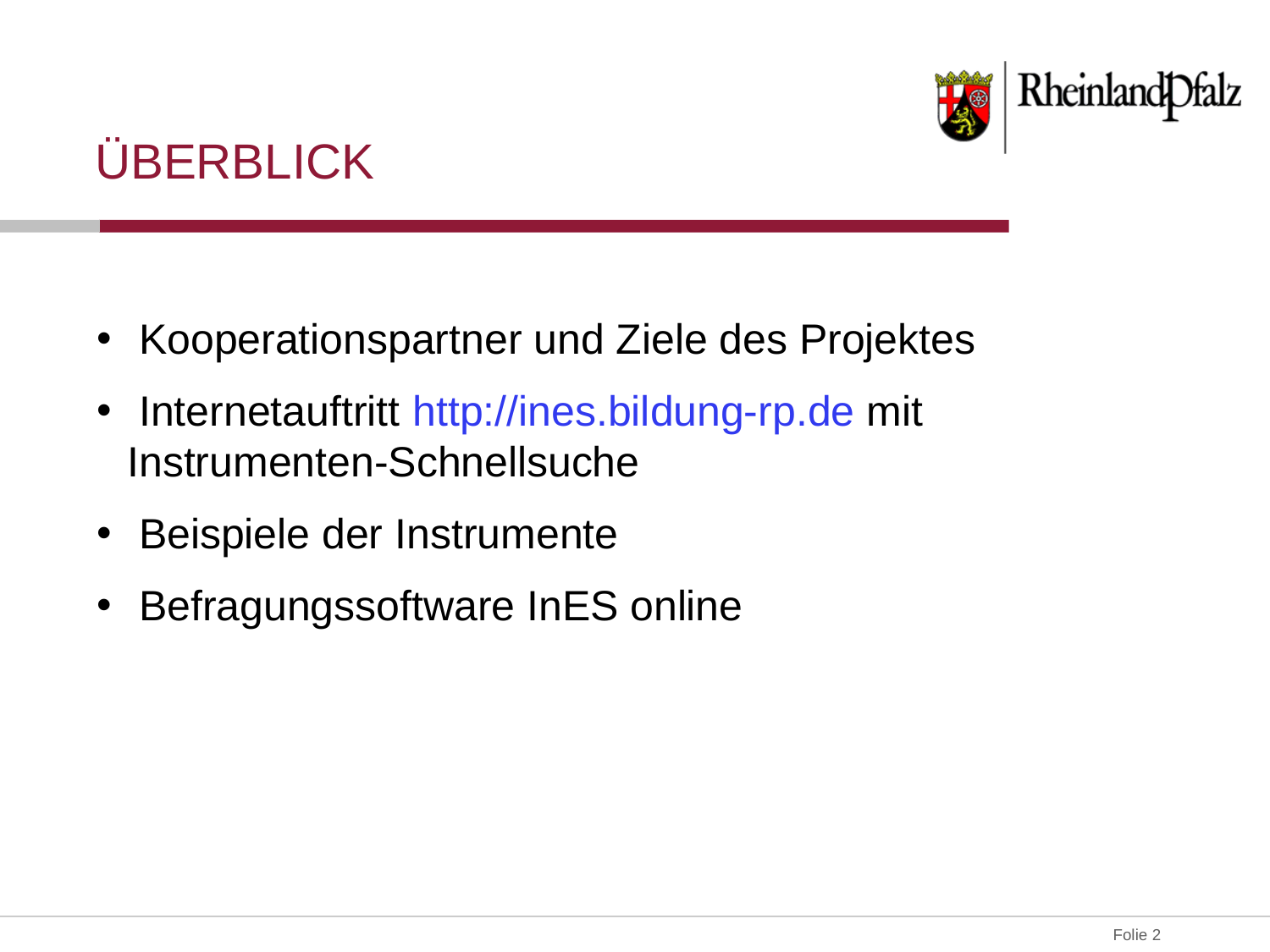

# ÜberBlick
 Kooperationspartner und Ziele des Projektes
 Internetauftritt http://ines.bildung-rp.de mit 	Instrumenten-Schnellsuche
 Beispiele der Instrumente
 Befragungssoftware InES online